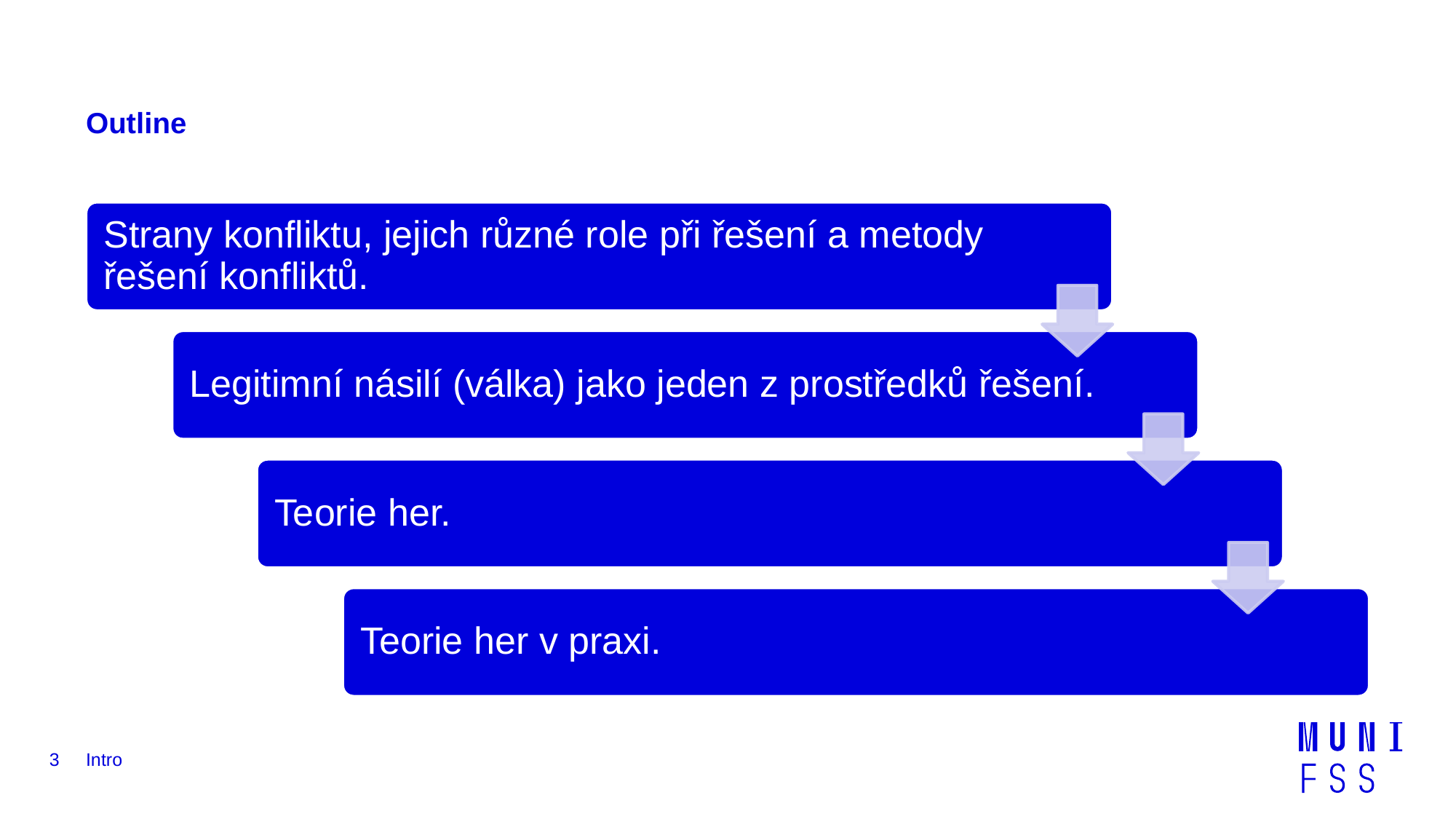

# Outline
Strany konfliktu, jejich různé role při řešení a metody řešení konfliktů.
Legitimní násilí (válka) jako jeden z prostředků řešení.
Teorie her.
Teorie her v praxi.

3
Intro